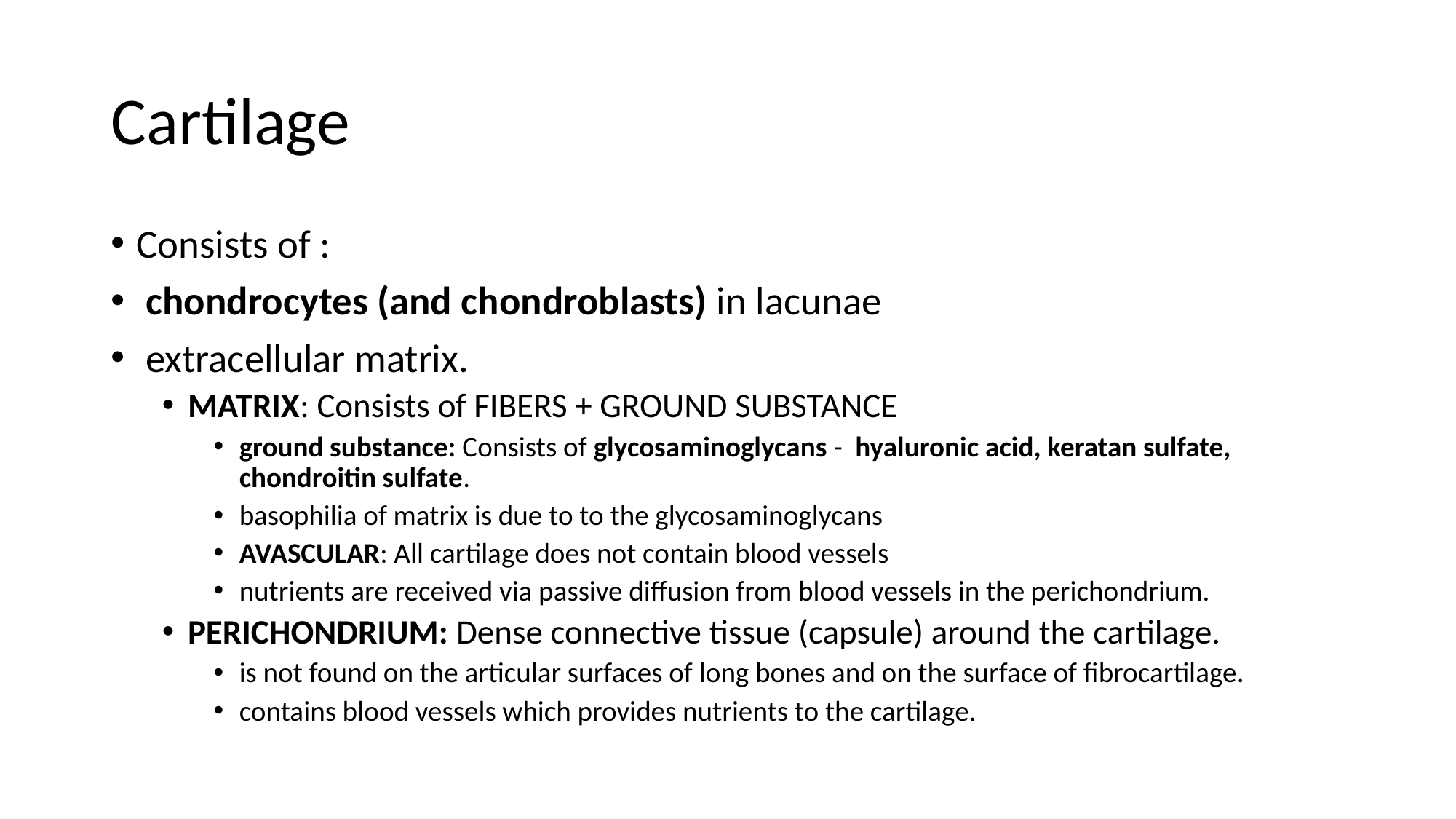

# Cartilage
Consists of :
 chondrocytes (and chondroblasts) in lacunae
 extracellular matrix.
MATRIX: Consists of FIBERS + GROUND SUBSTANCE
ground substance: Consists of glycosaminoglycans -  hyaluronic acid, keratan sulfate, chondroitin sulfate.
basophilia of matrix is due to to the glycosaminoglycans
AVASCULAR: All cartilage does not contain blood vessels
nutrients are received via passive diffusion from blood vessels in the perichondrium.
PERICHONDRIUM: Dense connective tissue (capsule) around the cartilage.
is not found on the articular surfaces of long bones and on the surface of fibrocartilage.
contains blood vessels which provides nutrients to the cartilage.